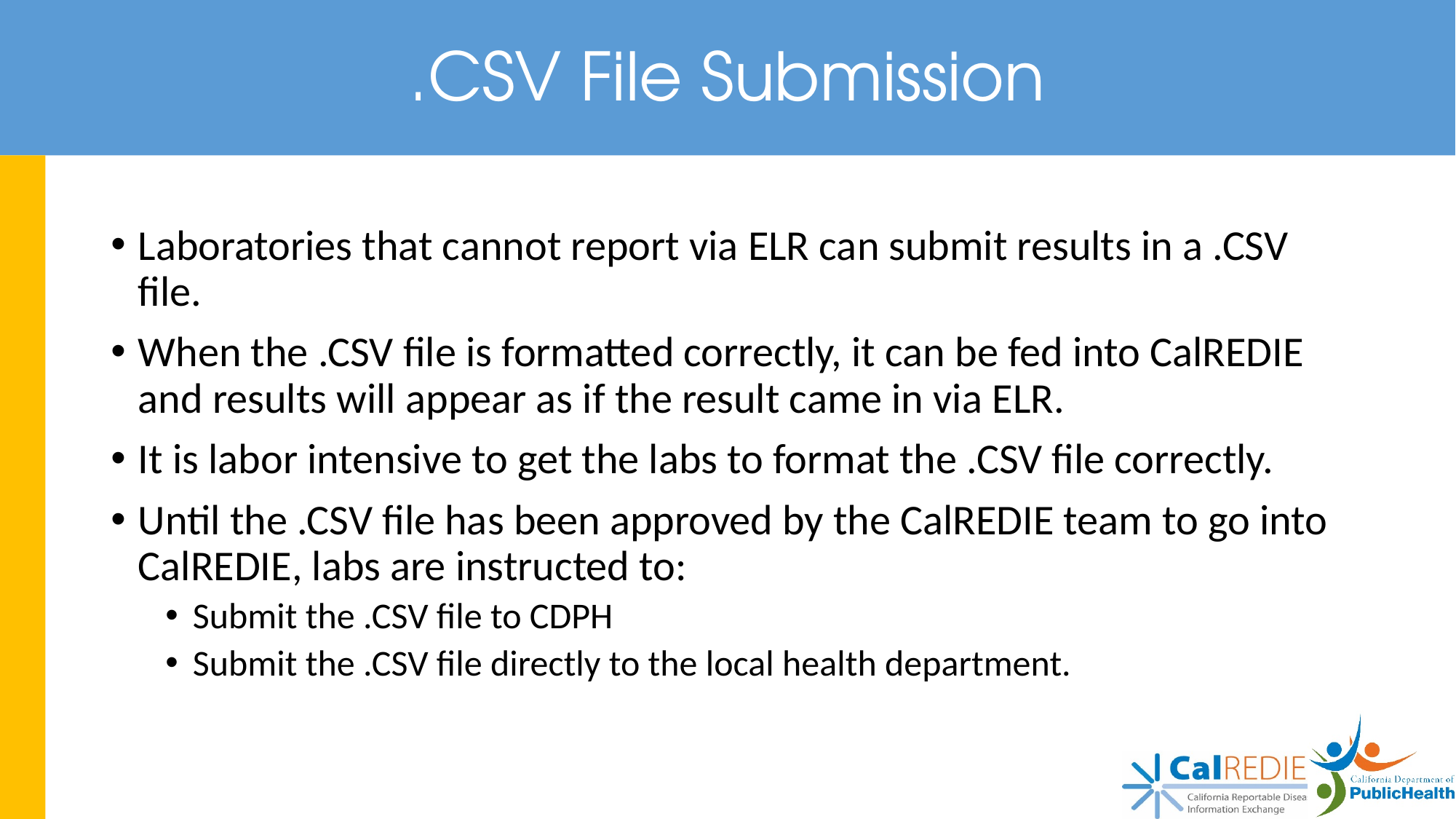

# .CSV File Submission
Laboratories that cannot report via ELR can submit results in a .CSV file.
When the .CSV file is formatted correctly, it can be fed into CalREDIE and results will appear as if the result came in via ELR.
It is labor intensive to get the labs to format the .CSV file correctly.
Until the .CSV file has been approved by the CalREDIE team to go into CalREDIE, labs are instructed to:
Submit the .CSV file to CDPH
Submit the .CSV file directly to the local health department.